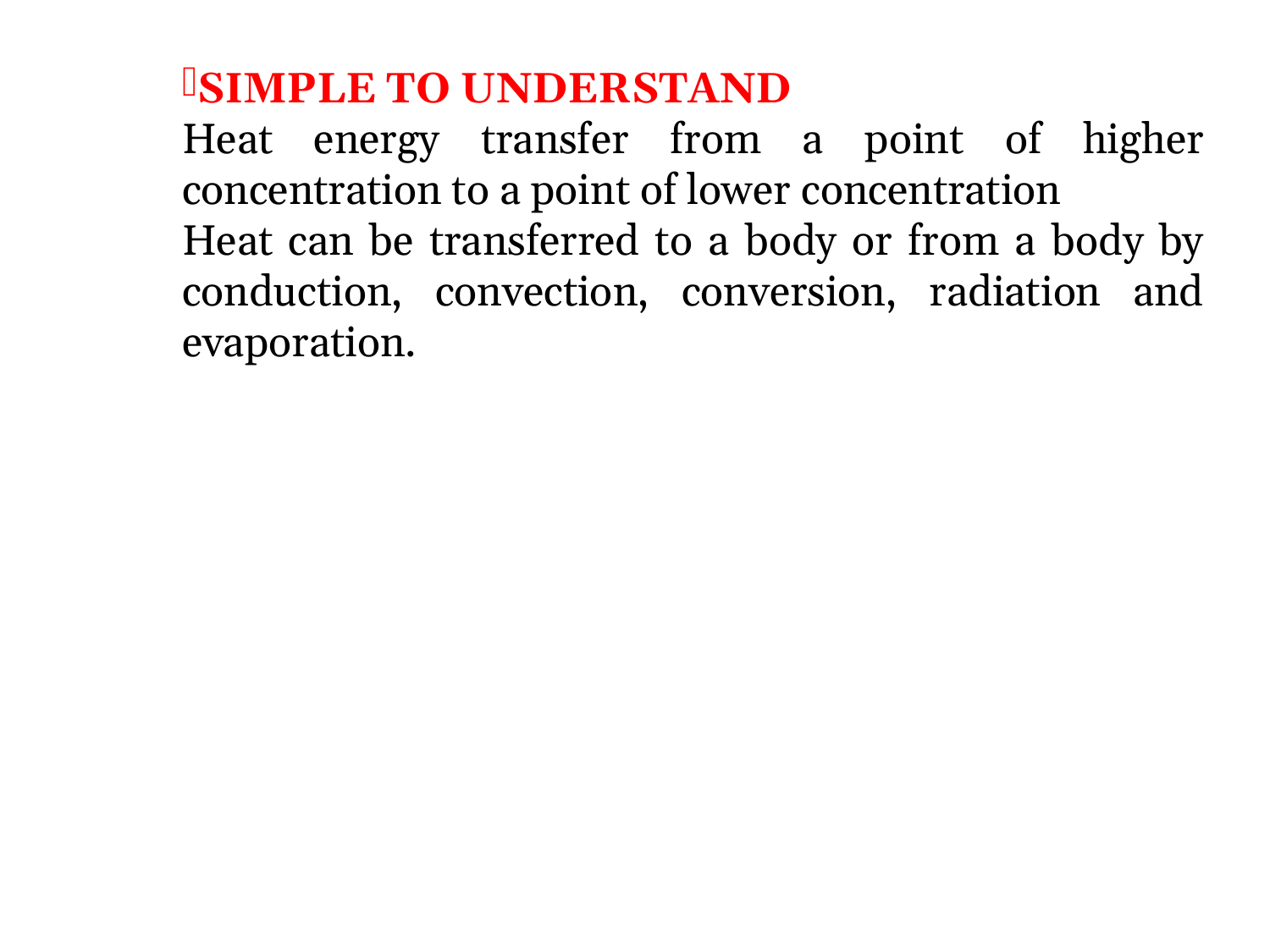

SIMPLE TO UNDERSTAND
Heat energy transfer from a point of higher concentration to a point of lower concentration
Heat can be transferred to a body or from a body by conduction, convection, conversion, radiation and evaporation.